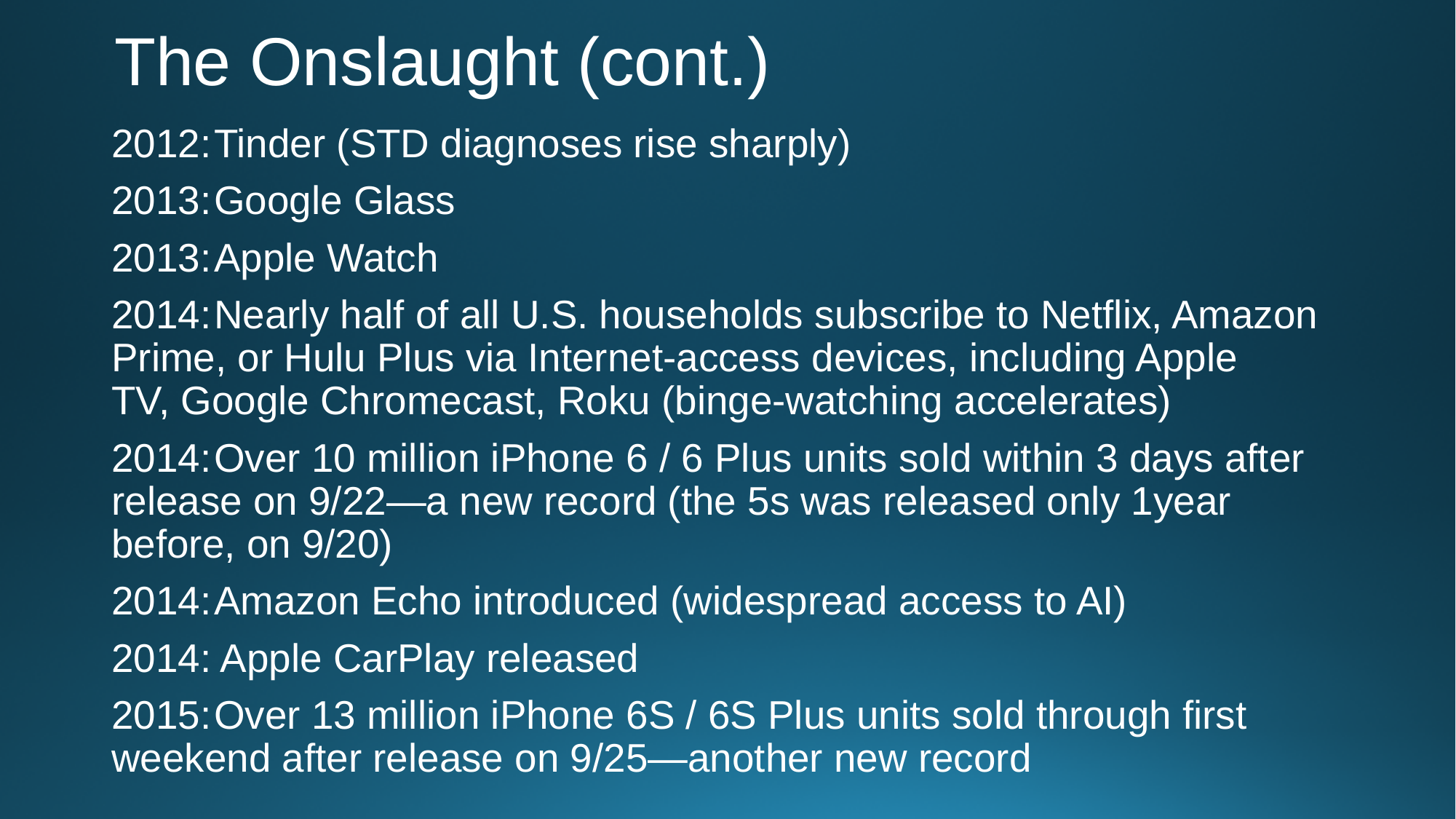

# The Onslaught (cont.)
2012:	Tinder (STD diagnoses rise sharply)
2013:	Google Glass
2013:	Apple Watch
2014:	Nearly half of all U.S. households subscribe to Netflix, Amazon 	Prime, or Hulu Plus via Internet-access devices, including Apple 	TV, Google Chromecast, Roku (binge-watching accelerates)
2014:	Over 10 million iPhone 6 / 6 Plus units sold within 3 days after 	release on 9/22—a new record (the 5s was released only 1year 	before, on 9/20)
2014:	Amazon Echo introduced (widespread access to AI)
2014: Apple CarPlay released
2015:	Over 13 million iPhone 6S / 6S Plus units sold through first 	weekend after release on 9/25—another new record